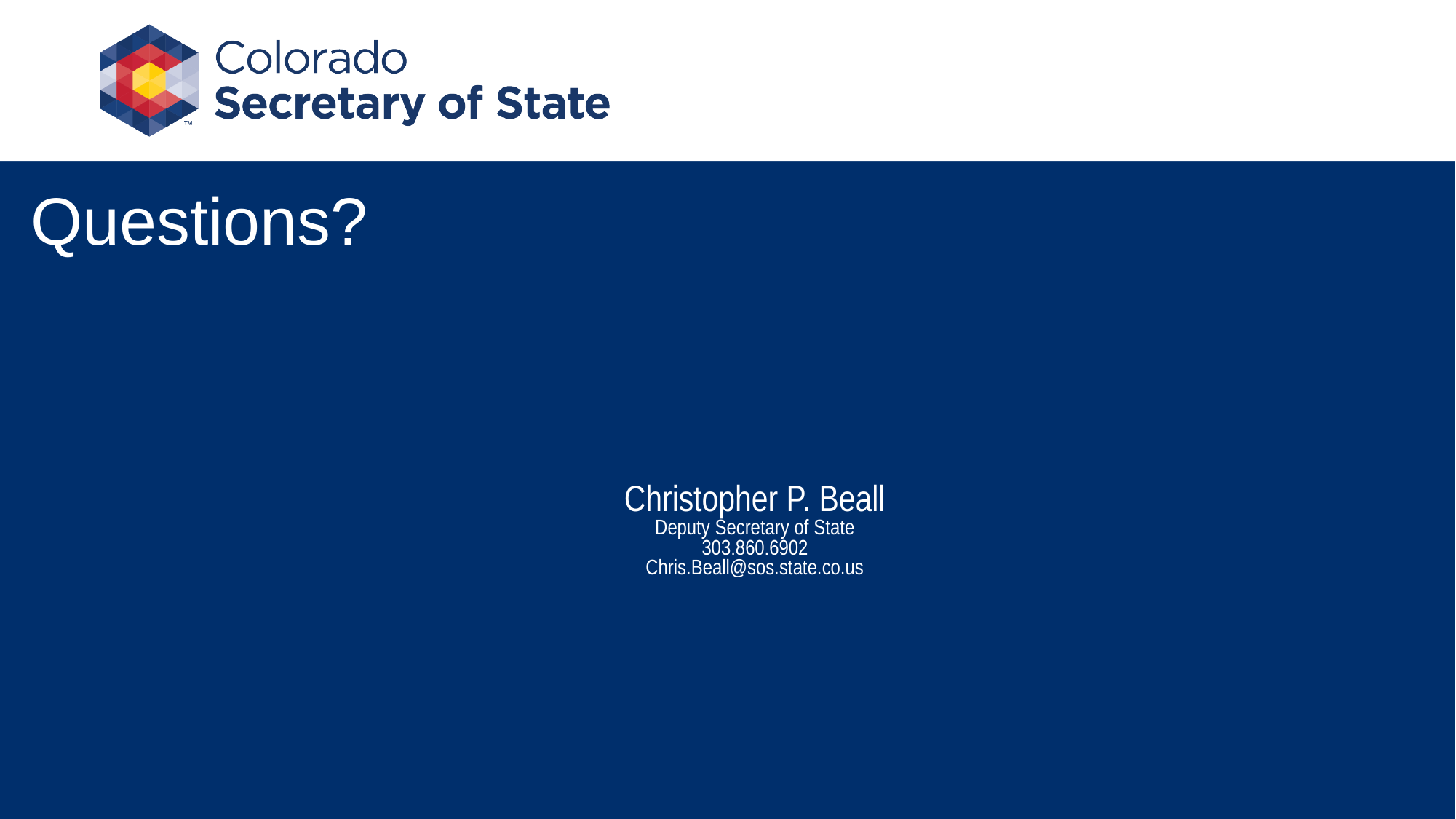

# Questions?
Christopher P. Beall
Deputy Secretary of State
303.860.6902
Chris.Beall@sos.state.co.us